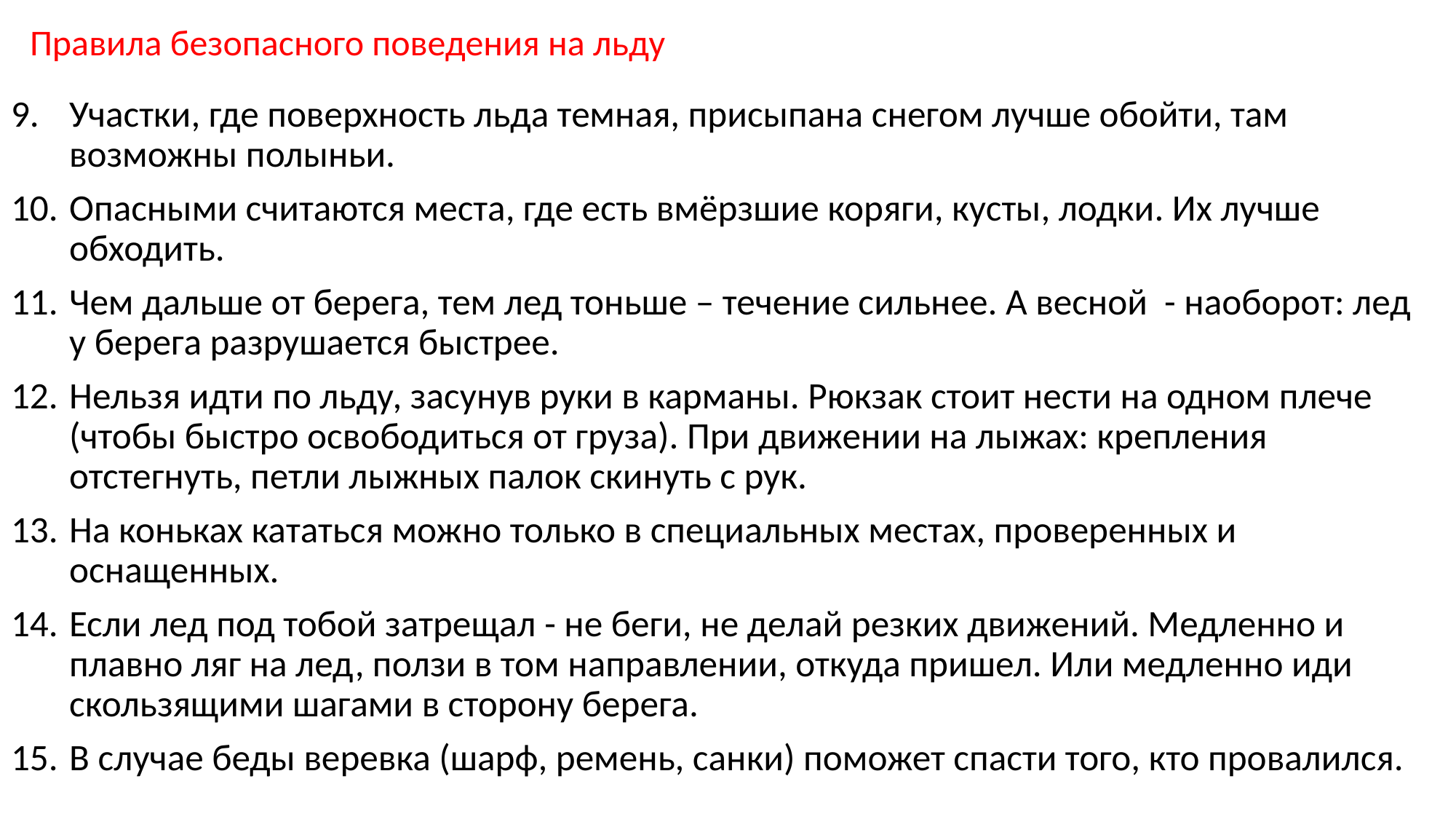

# Правила безопасного поведения на льду
Участки, где поверхность льда темная, присыпана снегом лучше обойти, там возможны полыньи.
Опасными считаются места, где есть вмёрзшие коряги, кусты, лодки. Их лучше обходить.
Чем дальше от берега, тем лед тоньше – течение сильнее. А весной  - наоборот: лед у берега разрушается быстрее.
Нельзя идти по льду, засунув руки в карманы. Рюкзак стоит нести на одном плече (чтобы быстро освободиться от груза). При движении на лыжах: крепления отстегнуть, петли лыжных палок скинуть с рук.
На коньках кататься можно только в специальных местах, проверенных и оснащенных.
Если лед под тобой затрещал - не беги, не делай резких движений. Медленно и плавно ляг на лед, ползи в том направлении, откуда пришел. Или медленно иди скользящими шагами в сторону берега.
В случае беды веревка (шарф, ремень, санки) поможет спасти того, кто провалился.